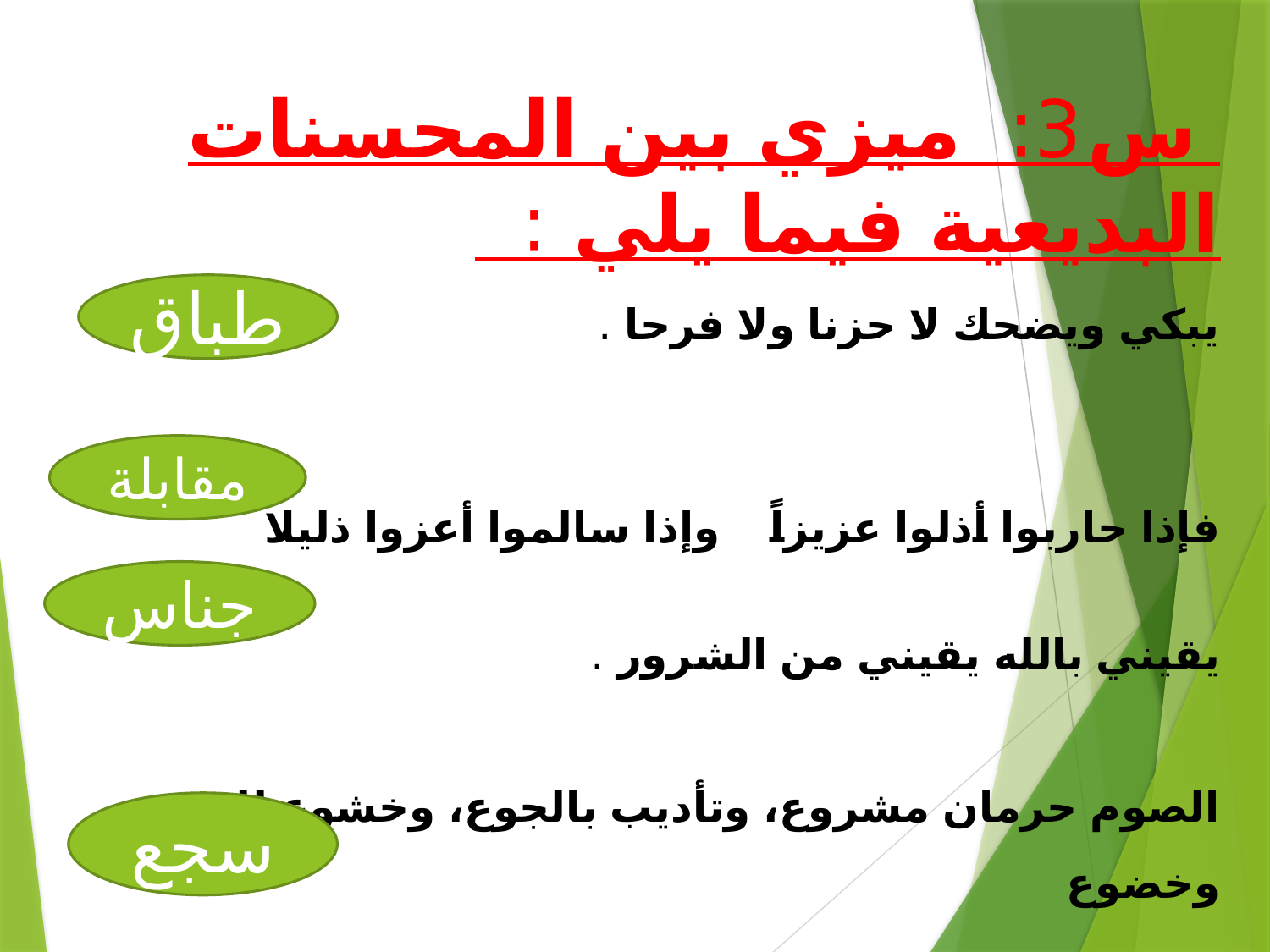

س3:  ميزي بين المحسنات البديعية فيما يلي :

يبكي ويضحك لا حزنا ولا فرحا .

فإذا حاربوا أذلوا عزيزاً    وإذا سالموا أعزوا ذليلا

يقيني بالله يقيني من الشرور .

الصوم حرمان مشروع، وتأديب بالجوع، وخشوع لله وخضوع
طباق

مقابلة
جناس
سجع